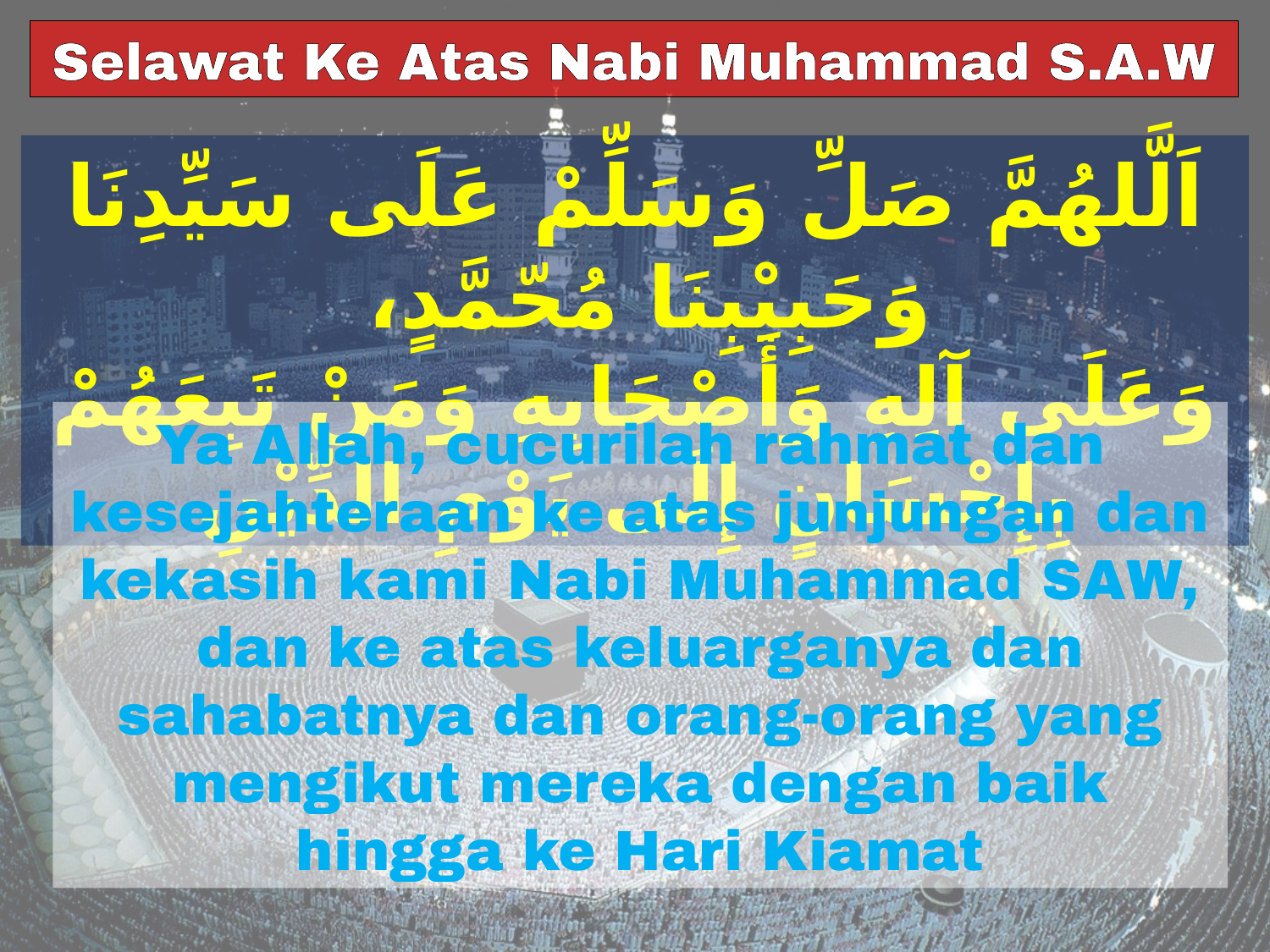

Selawat Ke Atas Nabi Muhammad S.A.W
اَلَّلهُمَّ صَلِّ وَسَلِّمْ عَلَى سَيِّدِنَا وَحَبِيْبِنَا مُحّمَّدٍ،
وَعَلَى آلِهِ وَأَصْحَابِهِ وَمَنْ تَبِعَهُمْ بِإِحْسَانٍ إِلَى يَوْمِ الدِّيْنِ
Ya Allah, cucurilah rahmat dan  kesejahteraan ke atas junjungan dan kekasih kami Nabi Muhammad SAW, dan ke atas keluarganya dan sahabatnya dan orang-orang yang mengikut mereka dengan baik hingga ke Hari Kiamat